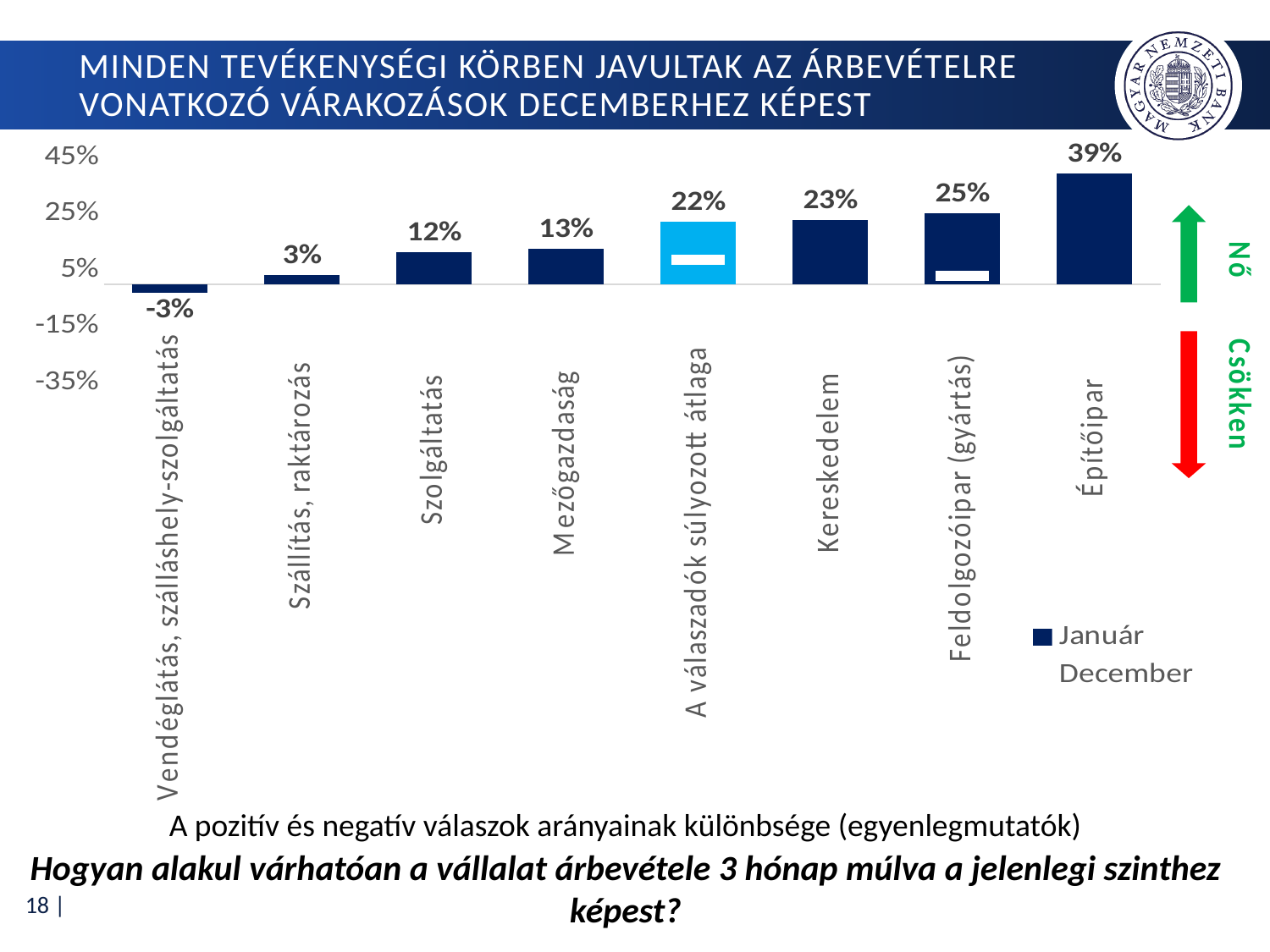

# Minden tevékenységi körben javultak az árbevételre vonatkozó várakozások decemberhez képest

### Chart

| Category | Január | December |
|---|---|---|
| Vendéglátás, szálláshely-szolgáltatás | -0.030534351145038163 | -0.21698113207547173 |
| Szállítás, raktározás | 0.033333333333333326 | -0.3069306930693069 |
| Szolgáltatás | 0.11524822695035461 | -0.08135593220338982 |
| Mezőgazdaság | 0.1264367816091954 | -0.11029411764705879 |
| A válaszadók súlyozott átlaga | 0.22272328671247837 | 0.08722590744237965 |
| Kereskedelem | 0.22844827586206895 | -0.13548387096774195 |
| Feldolgozóipar (gyártás) | 0.2535211267605634 | 0.030508474576271177 |
| Építőipar | 0.39473684210526316 | -0.13134328358208952 |
A pozitív és negatív válaszok arányainak különbsége (egyenlegmutatók)
Hogyan alakul várhatóan a vállalat árbevétele 3 hónap múlva a jelenlegi szinthez képest?